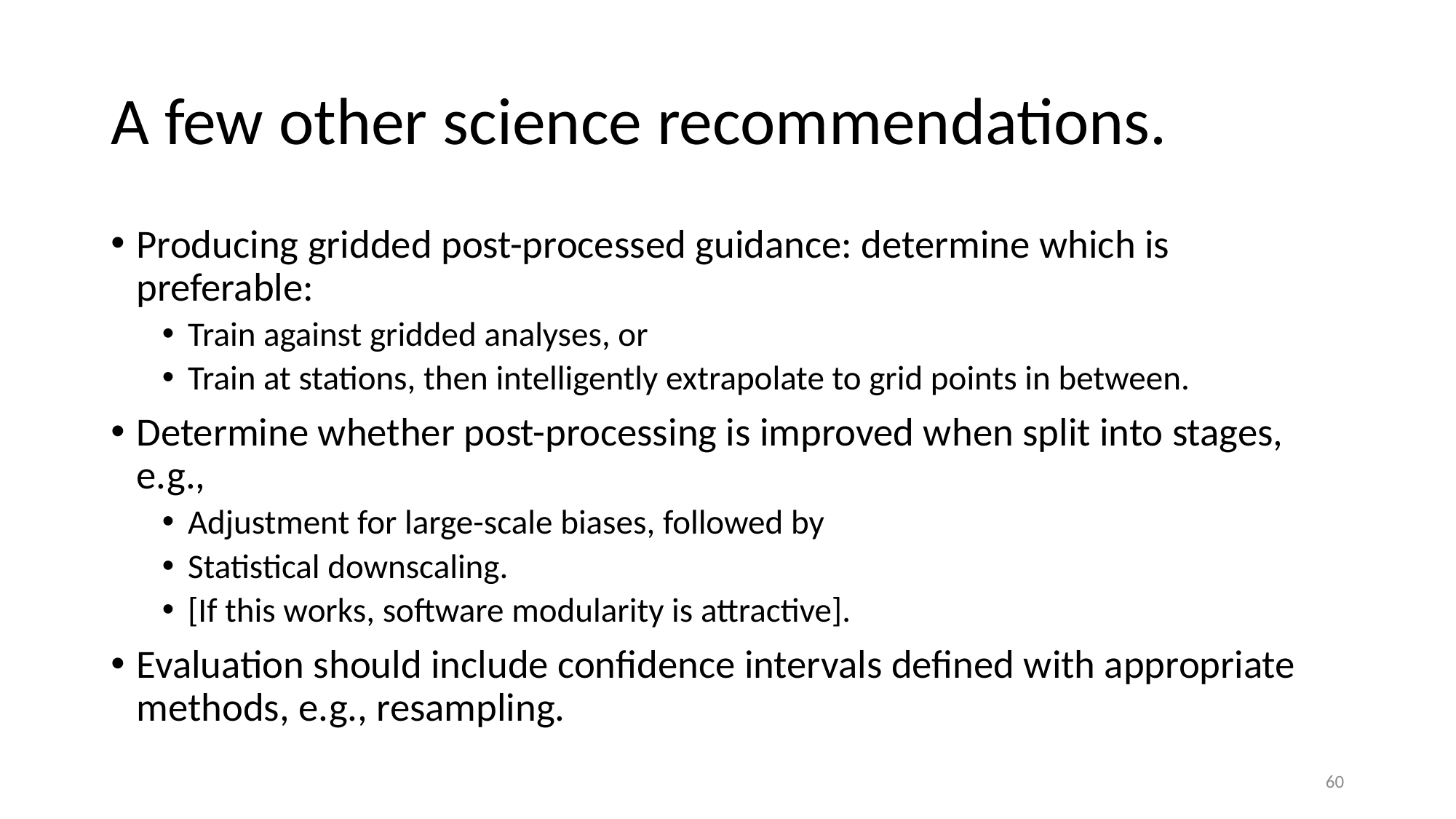

# A few other science recommendations.
Producing gridded post-processed guidance: determine which is preferable:
Train against gridded analyses, or
Train at stations, then intelligently extrapolate to grid points in between.
Determine whether post-processing is improved when split into stages, e.g.,
Adjustment for large-scale biases, followed by
Statistical downscaling.
[If this works, software modularity is attractive].
Evaluation should include confidence intervals defined with appropriate methods, e.g., resampling.

60